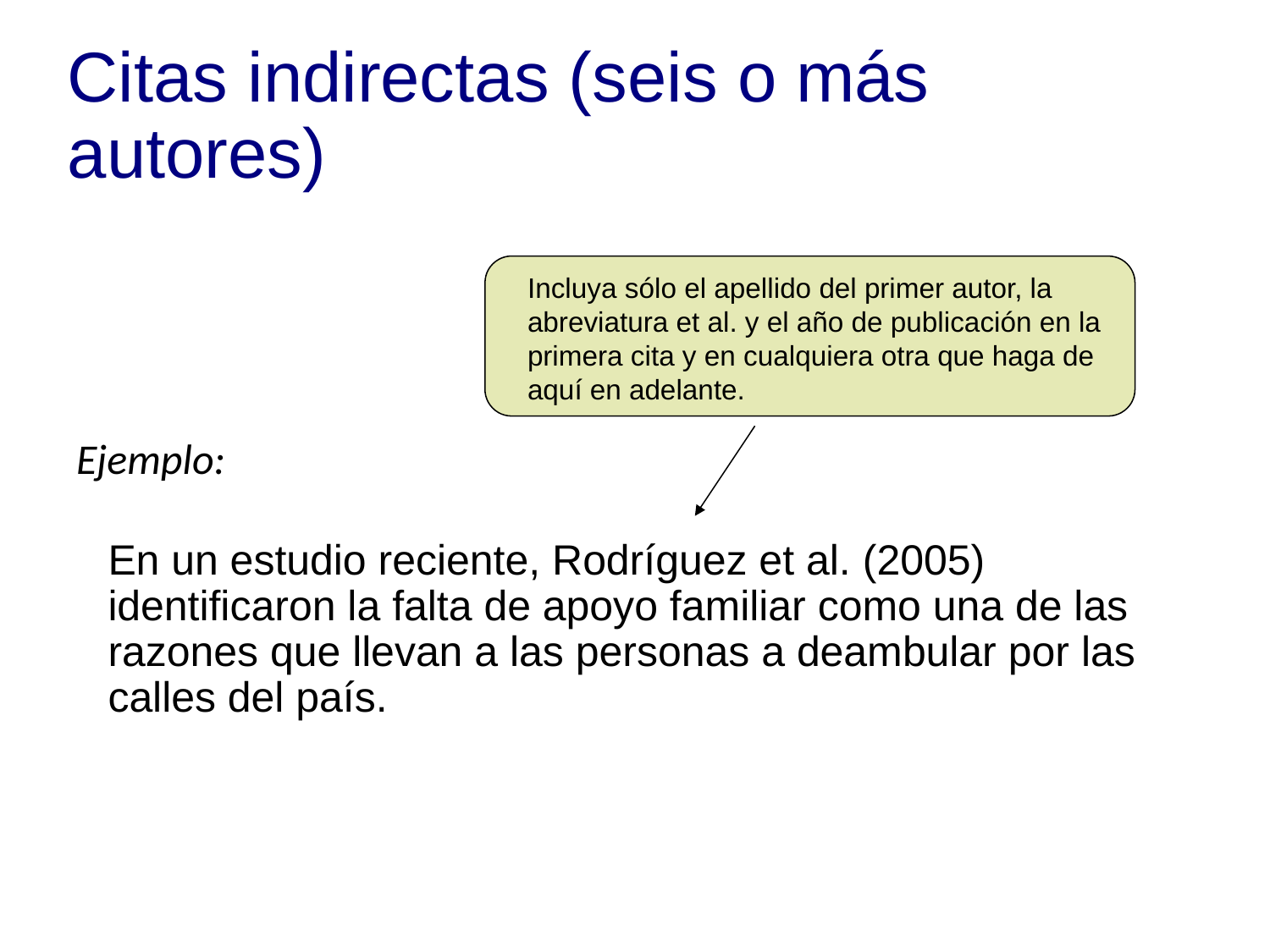

# Citas indirectas (seis o más autores)

Ejemplo:

	En un estudio reciente, Rodríguez et al. (2005) identificaron la falta de apoyo familiar como una de las razones que llevan a las personas a deambular por las calles del país.

Incluya sólo el apellido del primer autor, la abreviatura et al. y el año de publicación en la primera cita y en cualquiera otra que haga de aquí en adelante.